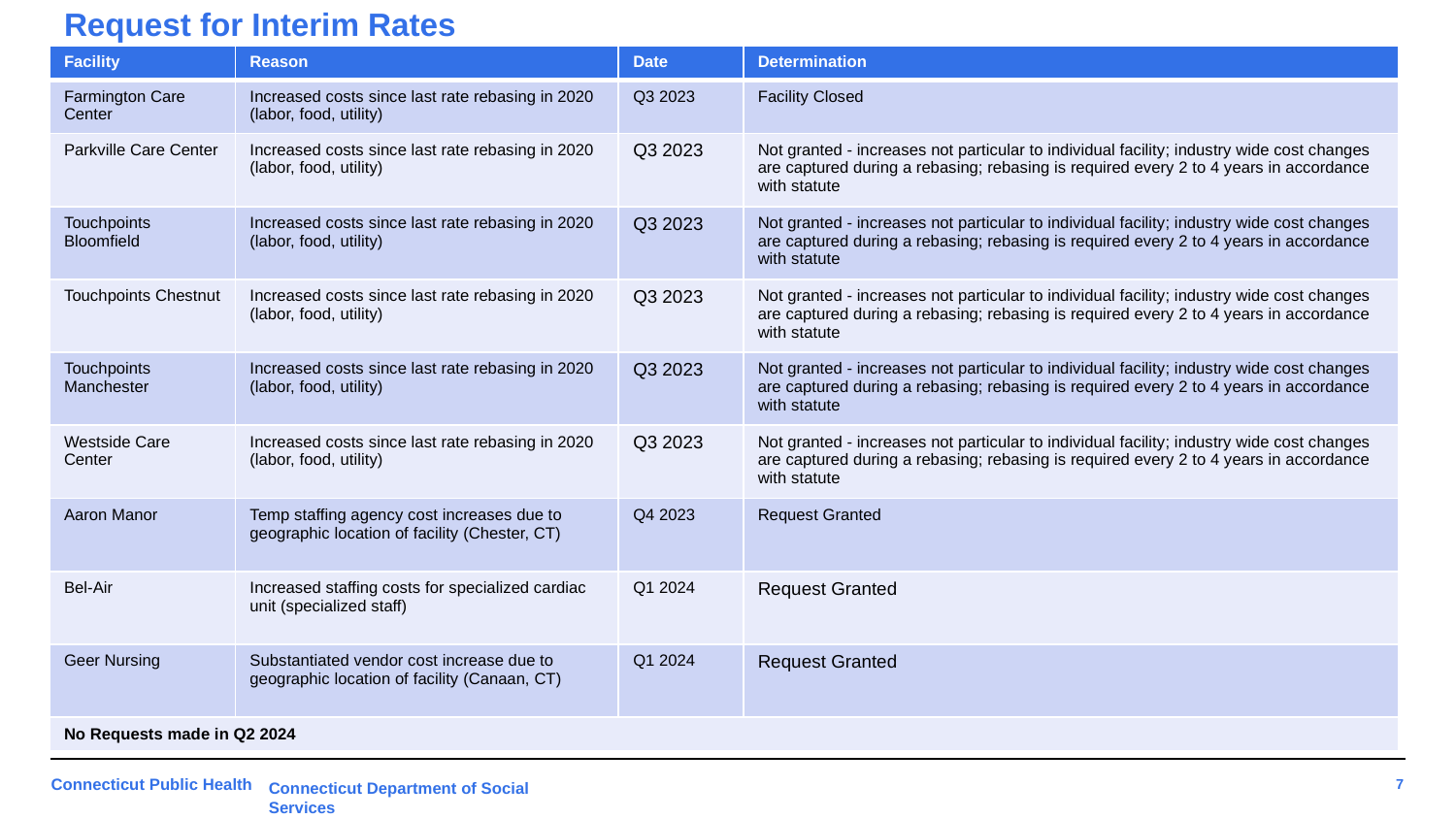

# Request for Interim Rates
| Facility | Reason | Date | Determination |
| --- | --- | --- | --- |
| Farmington Care Center | Increased costs since last rate rebasing in 2020 (labor, food, utility) | Q3 2023 | Facility Closed |
| Parkville Care Center | Increased costs since last rate rebasing in 2020 (labor, food, utility) | Q3 2023 | Not granted - increases not particular to individual facility; industry wide cost changes are captured during a rebasing; rebasing is required every 2 to 4 years in accordance with statute |
| Touchpoints Bloomfield | Increased costs since last rate rebasing in 2020 (labor, food, utility) | Q3 2023 | Not granted - increases not particular to individual facility; industry wide cost changes are captured during a rebasing; rebasing is required every 2 to 4 years in accordance with statute |
| Touchpoints Chestnut | Increased costs since last rate rebasing in 2020 (labor, food, utility) | Q3 2023 | Not granted - increases not particular to individual facility; industry wide cost changes are captured during a rebasing; rebasing is required every 2 to 4 years in accordance with statute |
| Touchpoints Manchester | Increased costs since last rate rebasing in 2020 (labor, food, utility) | Q3 2023 | Not granted - increases not particular to individual facility; industry wide cost changes are captured during a rebasing; rebasing is required every 2 to 4 years in accordance with statute |
| Westside Care Center | Increased costs since last rate rebasing in 2020 (labor, food, utility) | Q3 2023 | Not granted - increases not particular to individual facility; industry wide cost changes are captured during a rebasing; rebasing is required every 2 to 4 years in accordance with statute |
| Aaron Manor | Temp staffing agency cost increases due to geographic location of facility (Chester, CT) | Q4 2023 | Request Granted |
| Bel-Air | Increased staffing costs for specialized cardiac unit (specialized staff) | Q1 2024 | Request Granted |
| Geer Nursing | Substantiated vendor cost increase due to geographic location of facility (Canaan, CT) | Q1 2024 | Request Granted |
| No Requests made in Q2 2024 |  |  |  |
Connecticut Department of Social Services